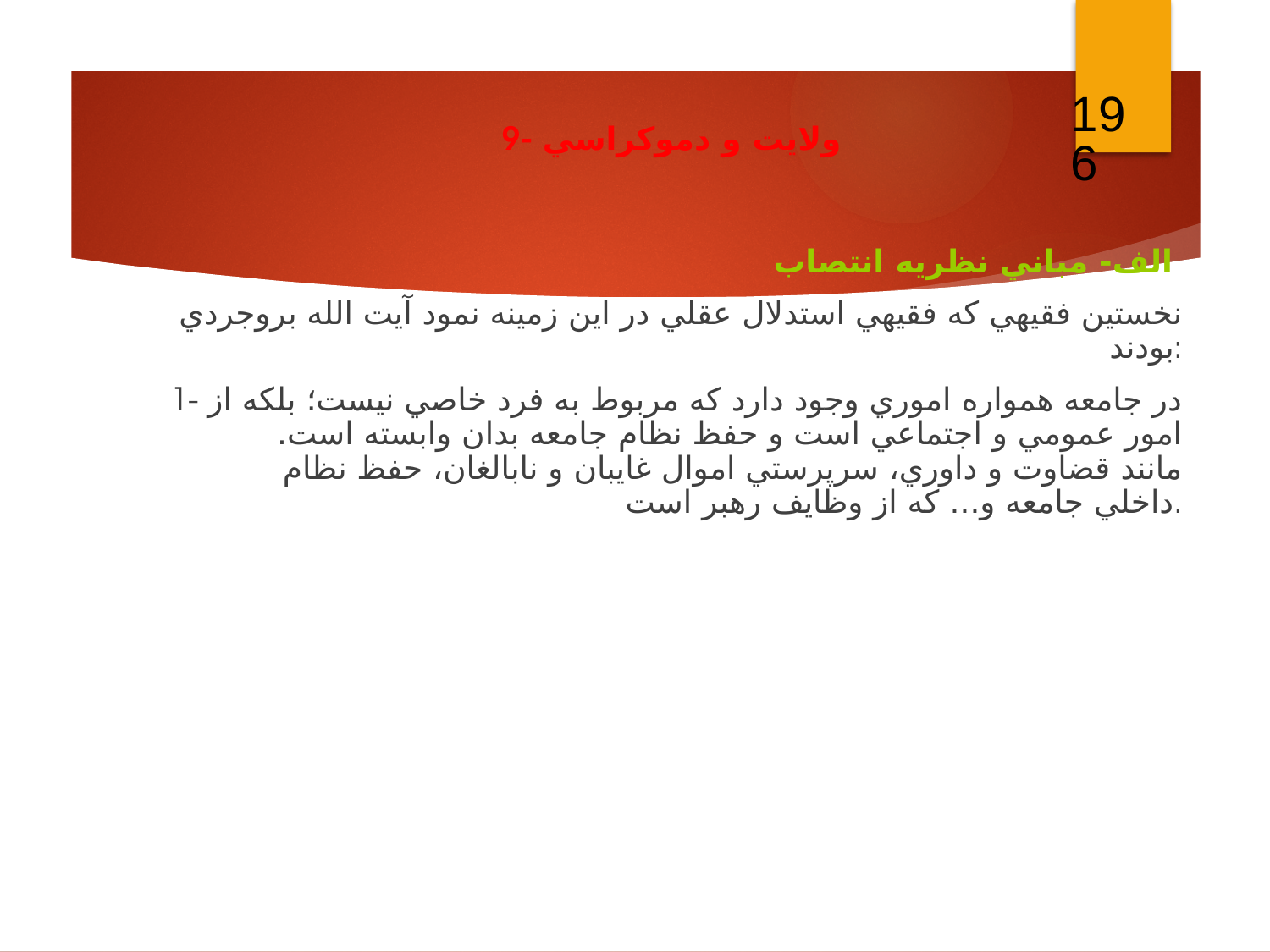

196
9- ولايت و دموكراسي

الف- مباني نظريه انتصاب
نخستين فقيهي كه فقيهي استدلال عقلي در اين زمينه نمود آيت الله بروجردي بودند:
1- در جامعه همواره اموري وجود دارد كه مربوط به فرد خاصي نيست؛ بلكه از امور عمومي و اجتماعي است و حفظ نظام جامعه بدان وابسته است. مانند قضاوت و داوري، سرپرستي اموال غايبان و نابالغان، حفظ نظام داخلي جامعه و... كه از وظايف رهبر است.